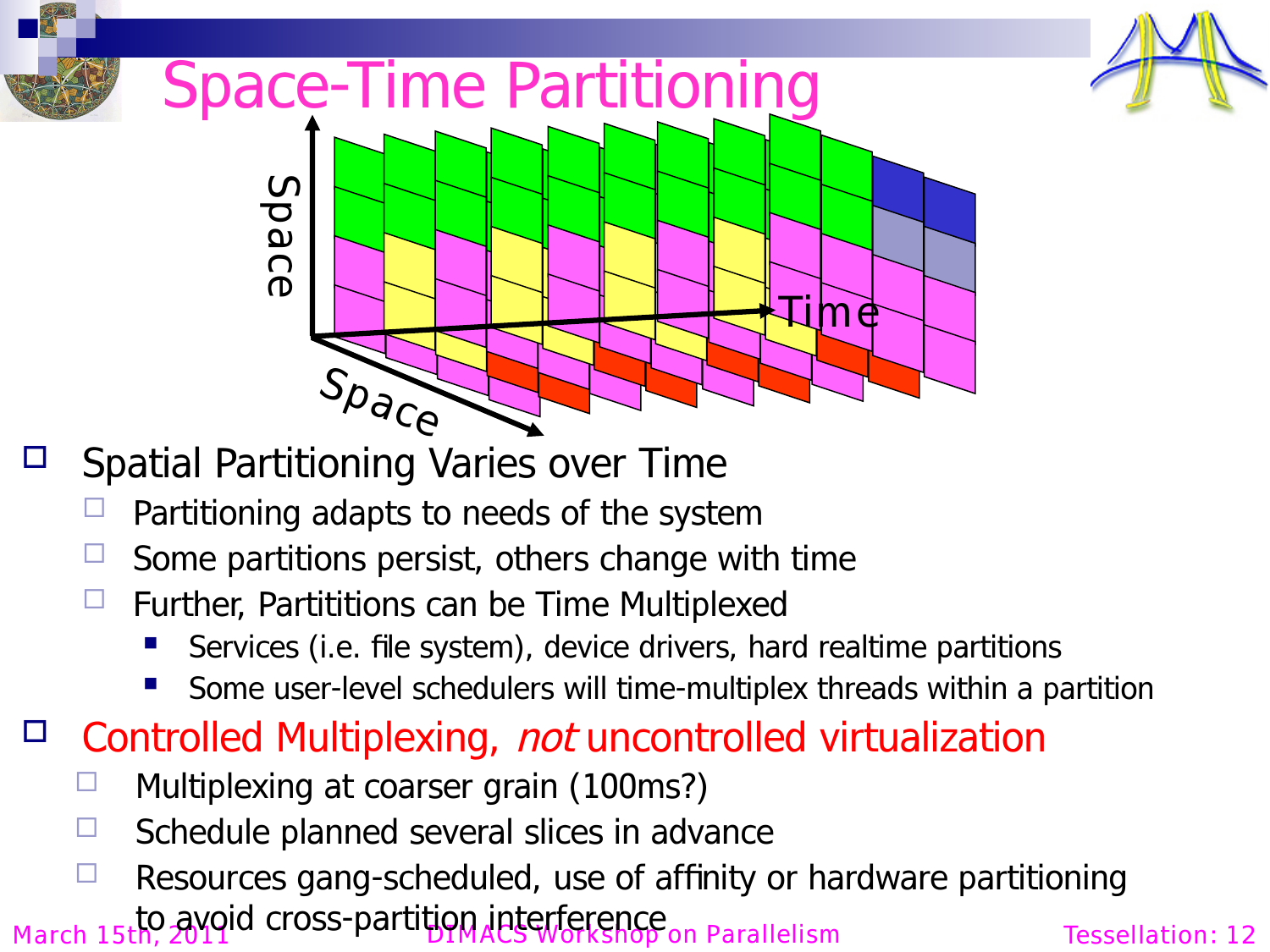

# Space-Time Partitioning

Space
Time

Space
Spatial Partitioning Varies over Time
Partitioning adapts to needs of the system
Some partitions persist, others change with time
Further, Partititions can be Time Multiplexed
Services (i.e. file system), device drivers, hard realtime partitions
Some user-level schedulers will time-multiplex threads within a partition
Controlled Multiplexing, not uncontrolled virtualization
Multiplexing at coarser grain (100ms?)
Schedule planned several slices in advance
Resources gang-scheduled, use of affinity or hardware partitioning
to avoid cross-partition interference

DIMACS Workshop on Parallelism
March 15th, 2011
Tessellation: 12